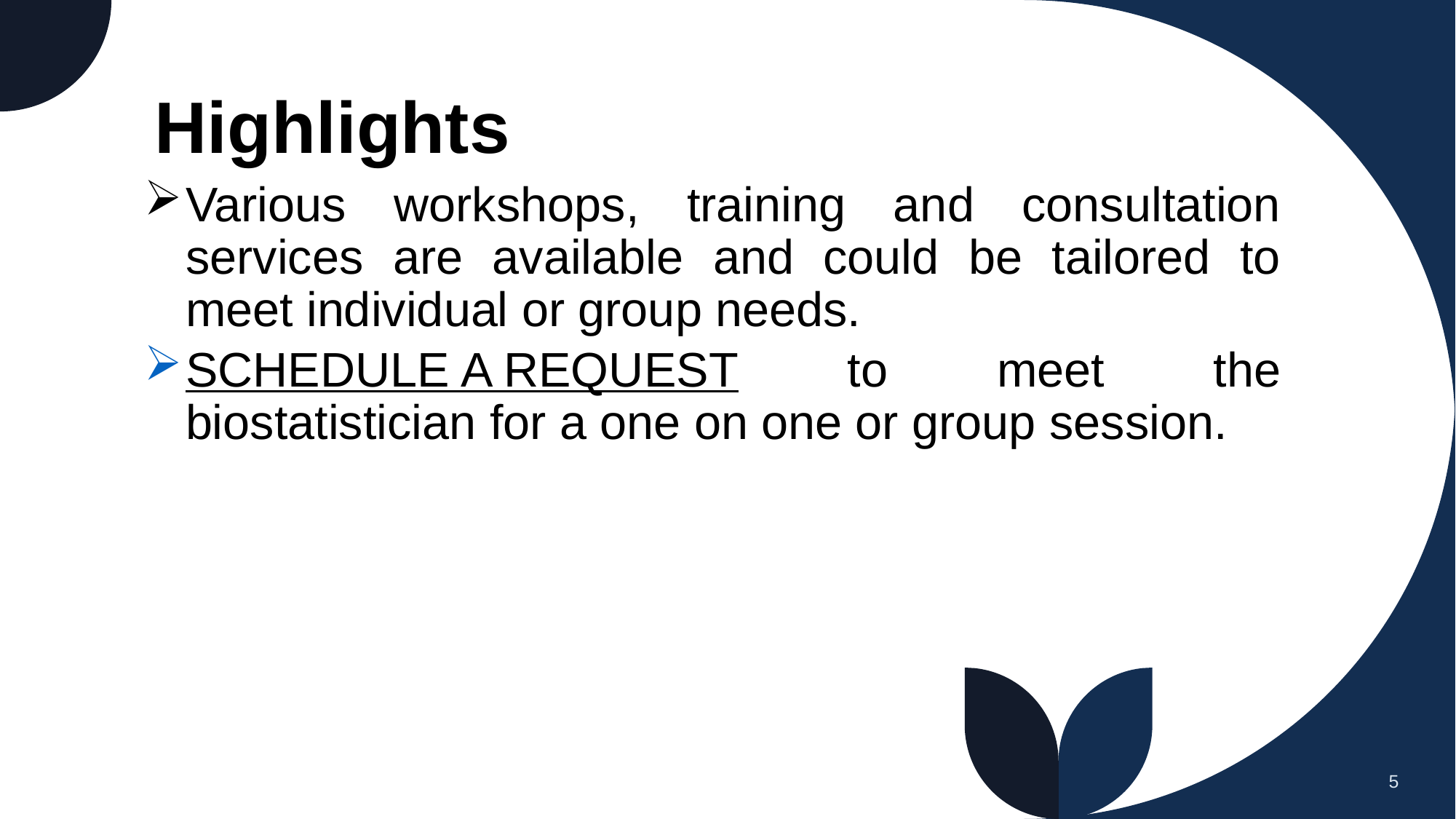

# Highlights
Various workshops, training and consultation services are available and could be tailored to meet individual or group needs.
SCHEDULE A REQUEST to meet the biostatistician for a one on one or group session.

5